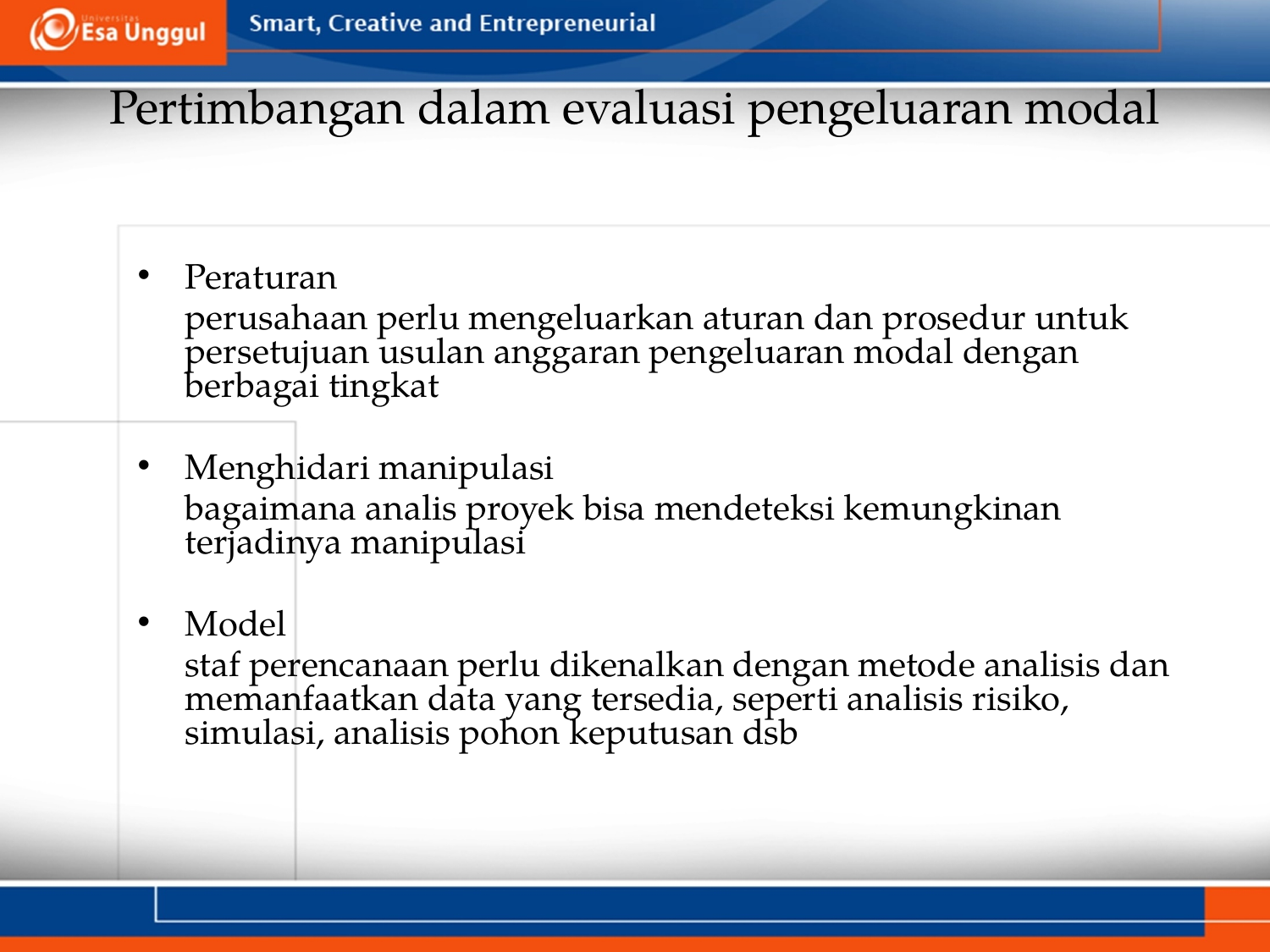

# Pertimbangan dalam evaluasi pengeluaran modal

Peraturan
	perusahaan perlu mengeluarkan aturan dan prosedur untuk persetujuan usulan anggaran pengeluaran modal dengan berbagai tingkat

Menghidari manipulasi
	bagaimana analis proyek bisa mendeteksi kemungkinan terjadinya manipulasi

Model
	staf perencanaan perlu dikenalkan dengan metode analisis dan memanfaatkan data yang tersedia, seperti analisis risiko, simulasi, analisis pohon keputusan dsb